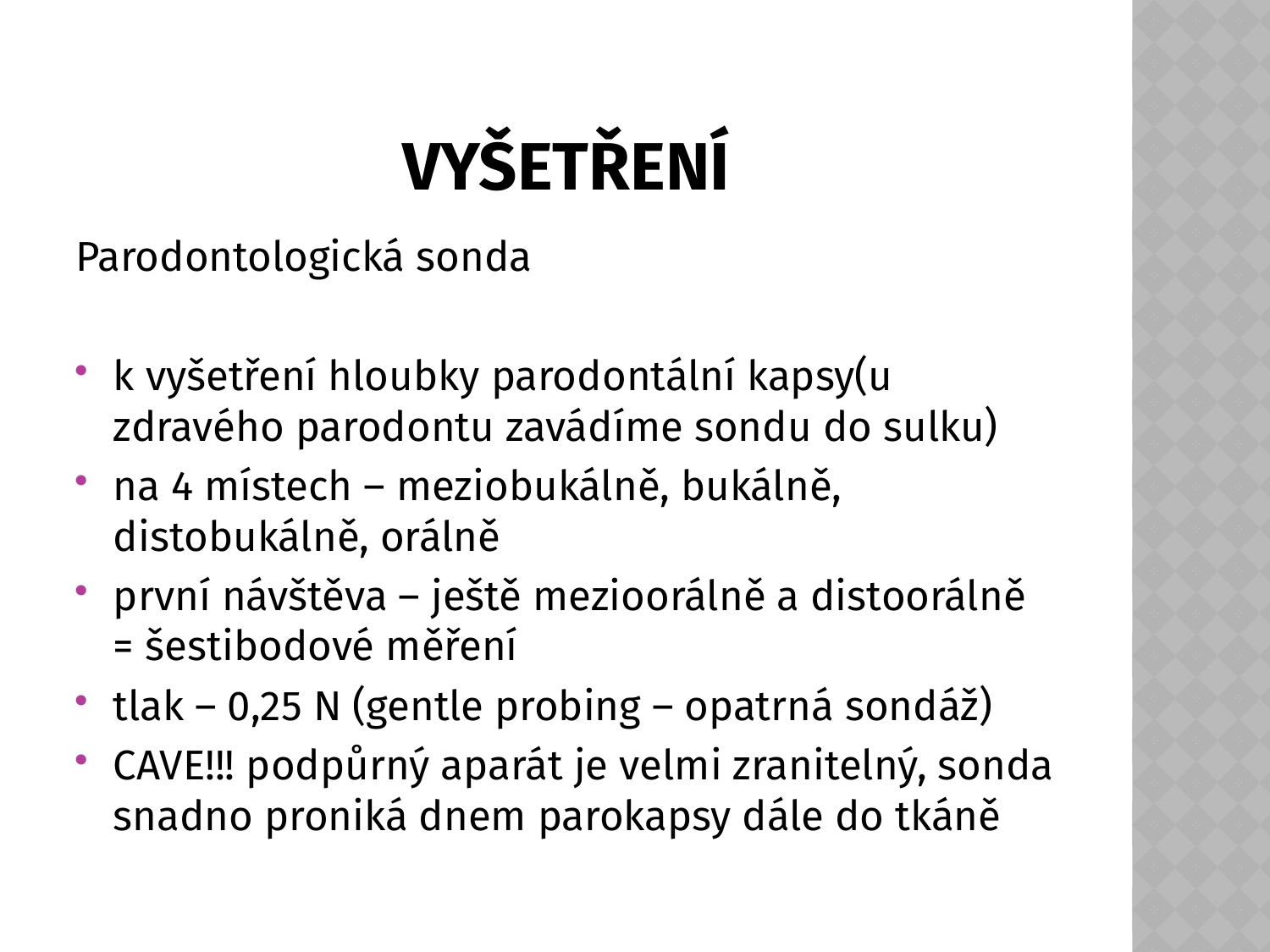

# Vyšetření
Parodontologická sonda

k vyšetření hloubky parodontální kapsy(u zdravého parodontu zavádíme sondu do sulku)
na 4 místech – meziobukálně, bukálně, distobukálně, orálně
první návštěva – ještě mezioorálně a distoorálně = šestibodové měření
tlak – 0,25 N (gentle probing – opatrná sondáž)
CAVE!!! podpůrný aparát je velmi zranitelný, sonda snadno proniká dnem parokapsy dále do tkáně